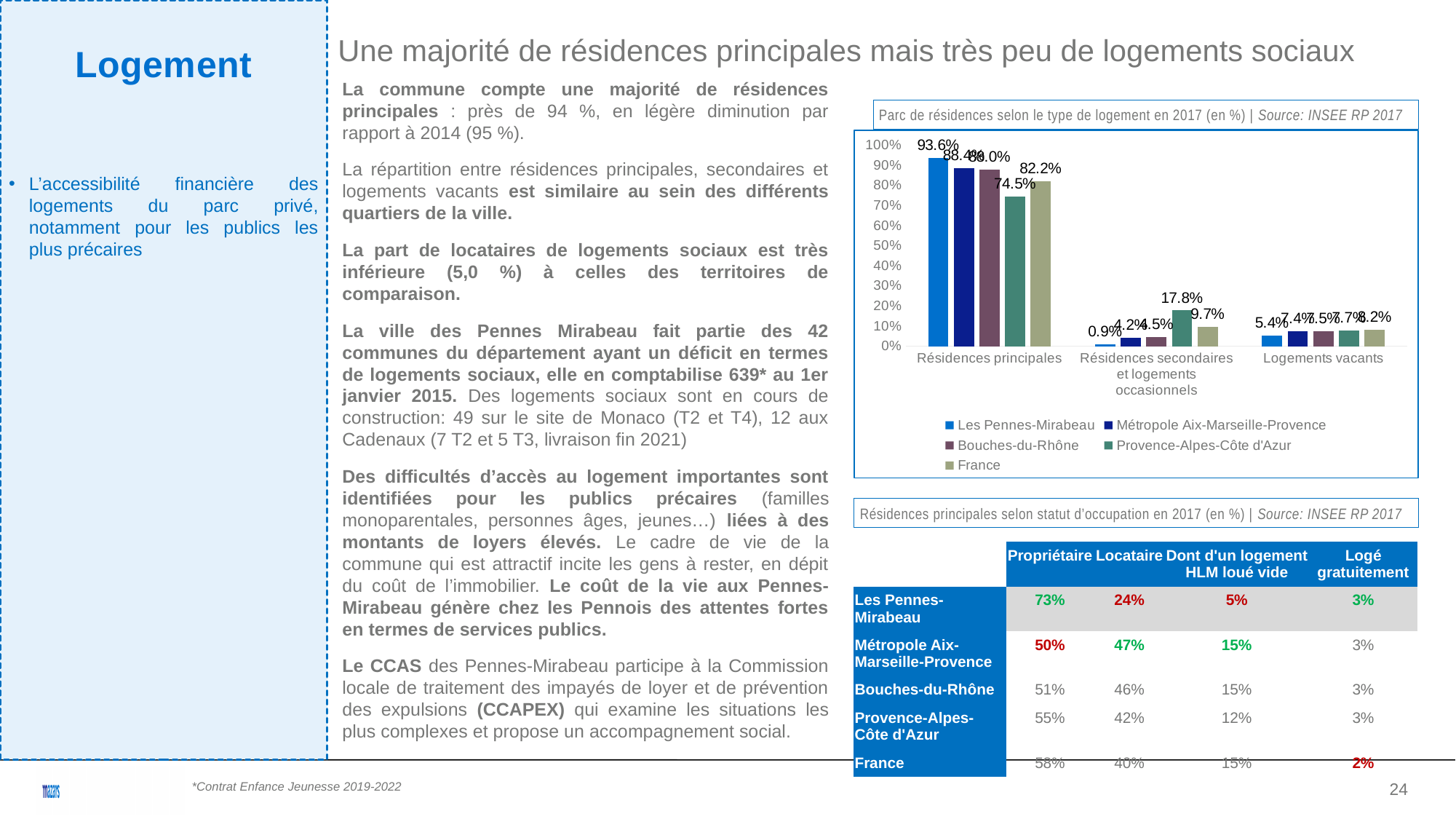

Logement

L’accessibilité financière des logements du parc privé, notamment pour les publics les plus précaires

Une majorité de résidences principales mais très peu de logements sociaux
La commune compte une majorité de résidences principales : près de 94 %, en légère diminution par rapport à 2014 (95 %).
La répartition entre résidences principales, secondaires et logements vacants est similaire au sein des différents quartiers de la ville.
La part de locataires de logements sociaux est très inférieure (5,0 %) à celles des territoires de comparaison.
La ville des Pennes Mirabeau fait partie des 42 communes du département ayant un déficit en termes de logements sociaux, elle en comptabilise 639* au 1er janvier 2015. Des logements sociaux sont en cours de construction: 49 sur le site de Monaco (T2 et T4), 12 aux Cadenaux (7 T2 et 5 T3, livraison fin 2021)
Des difficultés d’accès au logement importantes sont identifiées pour les publics précaires (familles monoparentales, personnes âges, jeunes…) liées à des montants de loyers élevés. Le cadre de vie de la commune qui est attractif incite les gens à rester, en dépit du coût de l’immobilier. Le coût de la vie aux Pennes-Mirabeau génère chez les Pennois des attentes fortes en termes de services publics.
Le CCAS des Pennes-Mirabeau participe à la Commission locale de traitement des impayés de loyer et de prévention des expulsions (CCAPEX) qui examine les situations les plus complexes et propose un accompagnement social.

Parc de résidences selon le type de logement en 2017 (en %) | Source: INSEE RP 2017

### Chart

| Category | Les Pennes-Mirabeau | Métropole Aix-Marseille-Provence | Bouches-du-Rhône | Provence-Alpes-Côte d'Azur | France |
|---|---|---|---|---|---|
| Résidences principales | 0.936228323007403 | 0.884187240724433 | 0.879758613550085 | 0.745013511397823 | 0.821627077523096 |
| Résidences secondaires et logements occasionnels | 0.00929175357301372 | 0.0416124685686397 | 0.0454182128254621 | 0.178185717150629 | 0.0965593818379662 |
| Logements vacants | 0.0544799234195831 | 0.0742002907069271 | 0.0748231736244535 | 0.0768007714515481 | 0.0818135406389377 |
Résidences principales selon statut d’occupation en 2017 (en %) | Source: INSEE RP 2017
|  | Propriétaire | Locataire | Dont d'un logement HLM loué vide | Logé gratuitement |
| --- | --- | --- | --- | --- |
| Les Pennes-Mirabeau | 73% | 24% | 5% | 3% |
| Métropole Aix-Marseille-Provence | 50% | 47% | 15% | 3% |
| Bouches-du-Rhône | 51% | 46% | 15% | 3% |
| Provence-Alpes-Côte d'Azur | 55% | 42% | 12% | 3% |
| France | 58% | 40% | 15% | 2% |
24
*Contrat Enfance Jeunesse 2019-2022